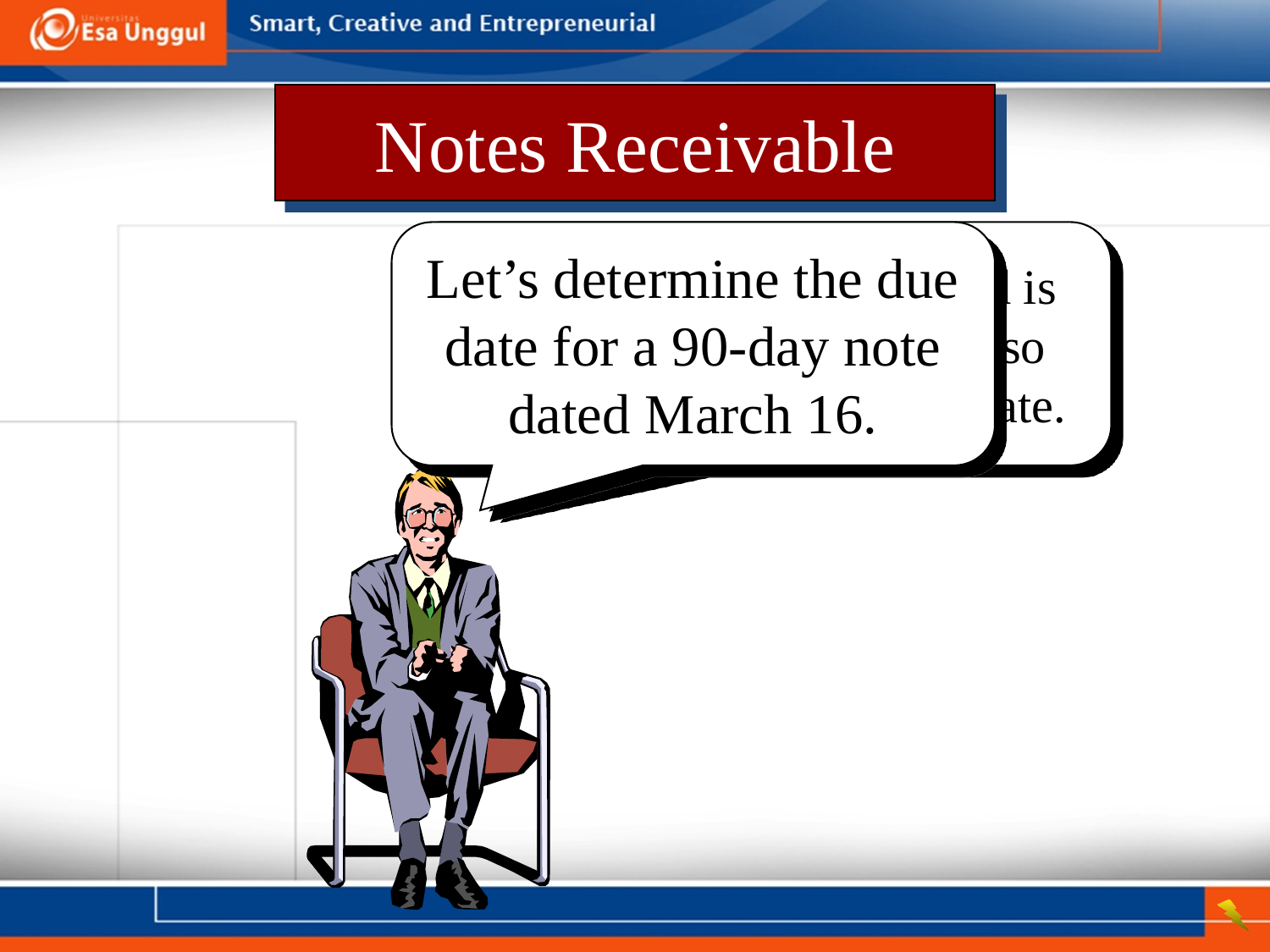

Notes Receivable
Let’s determine the due date for a 90-day note dated March 16.
The date a note is to be paid is called the due date.  It is also referred to as the maturity date.